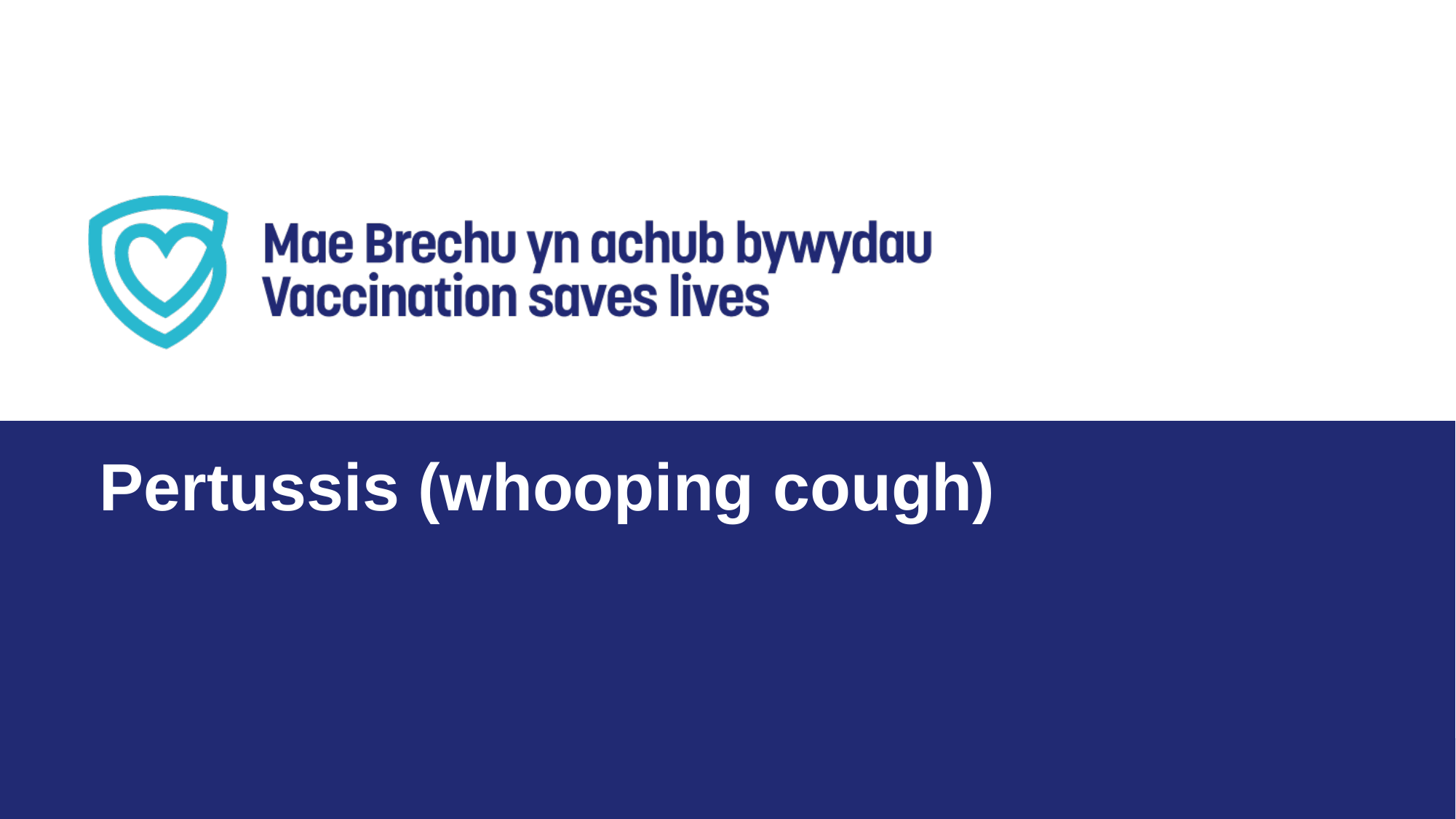

Pertussis (whooping cough)
Vaccination against pertussis for pregnant women
8